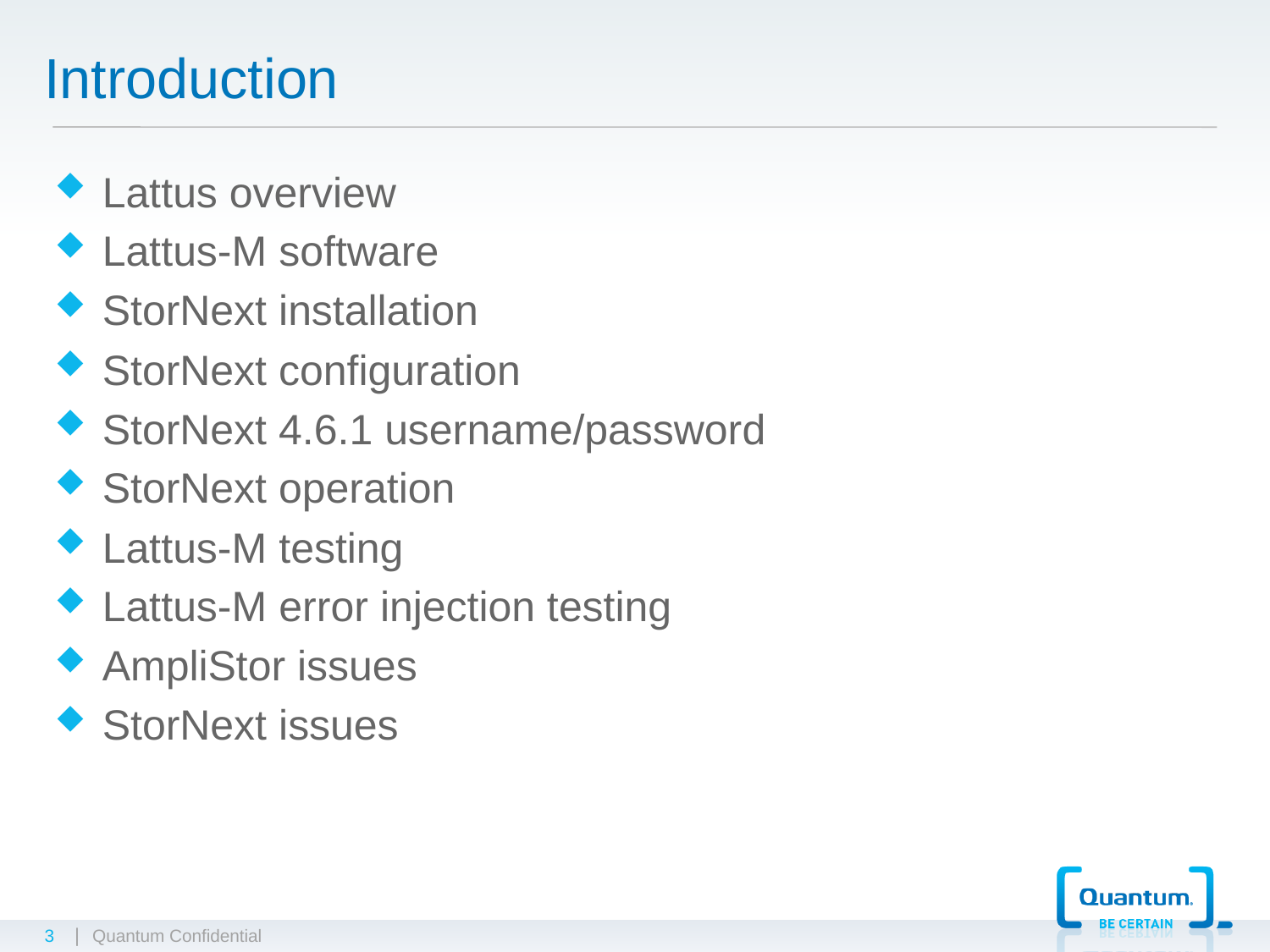

# Introduction
Lattus overview
Lattus-M software
StorNext installation
StorNext configuration
StorNext 4.6.1 username/password
StorNext operation
Lattus-M testing
Lattus-M error injection testing
AmpliStor issues
StorNext issues

3